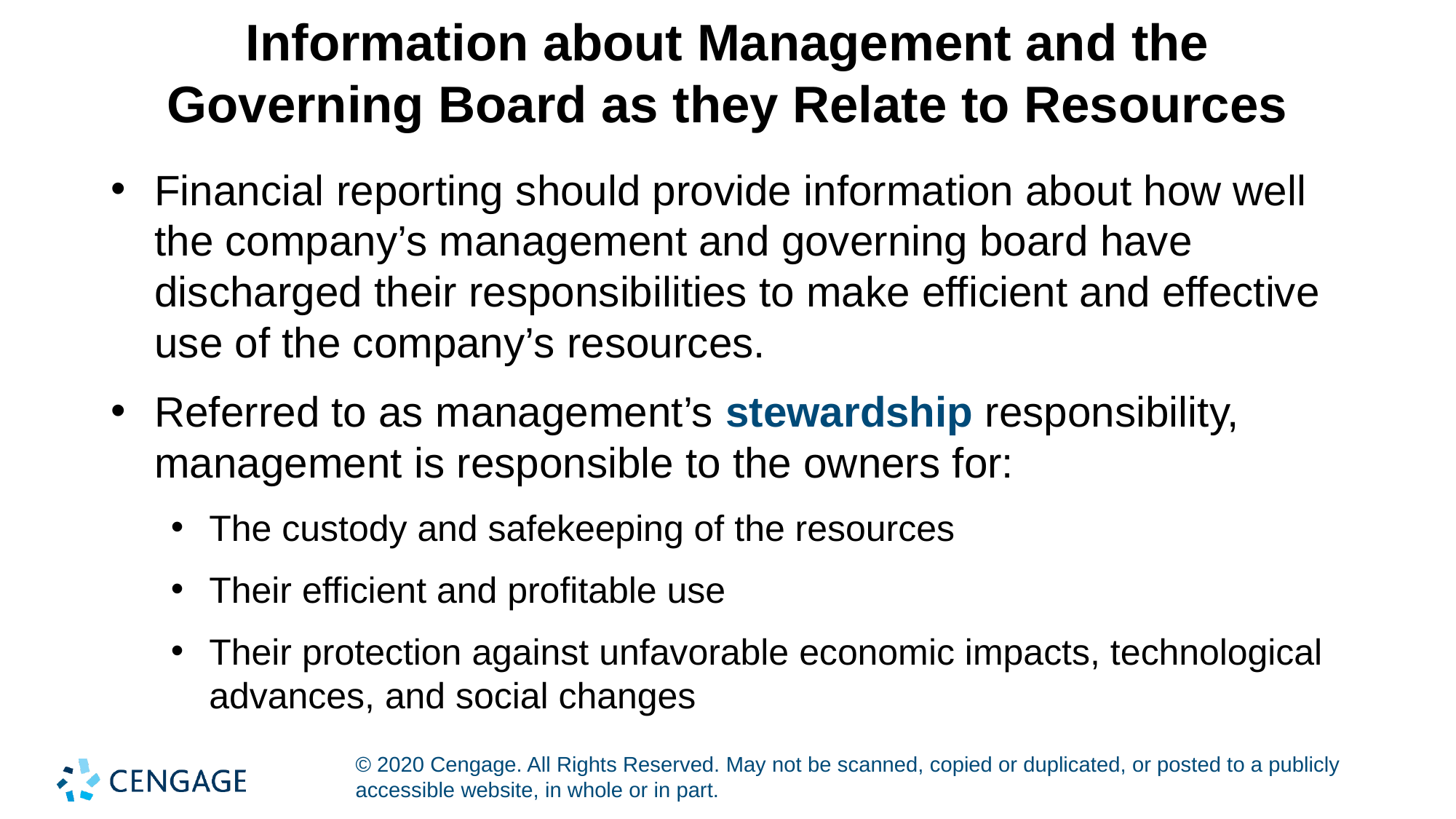

# Information about Management and the Governing Board as they Relate to Resources
Financial reporting should provide information about how well the company’s management and governing board have discharged their responsibilities to make efficient and effective use of the company’s resources.
Referred to as management’s stewardship responsibility, management is responsible to the owners for:
The custody and safekeeping of the resources
Their efficient and profitable use
Their protection against unfavorable economic impacts, technological advances, and social changes